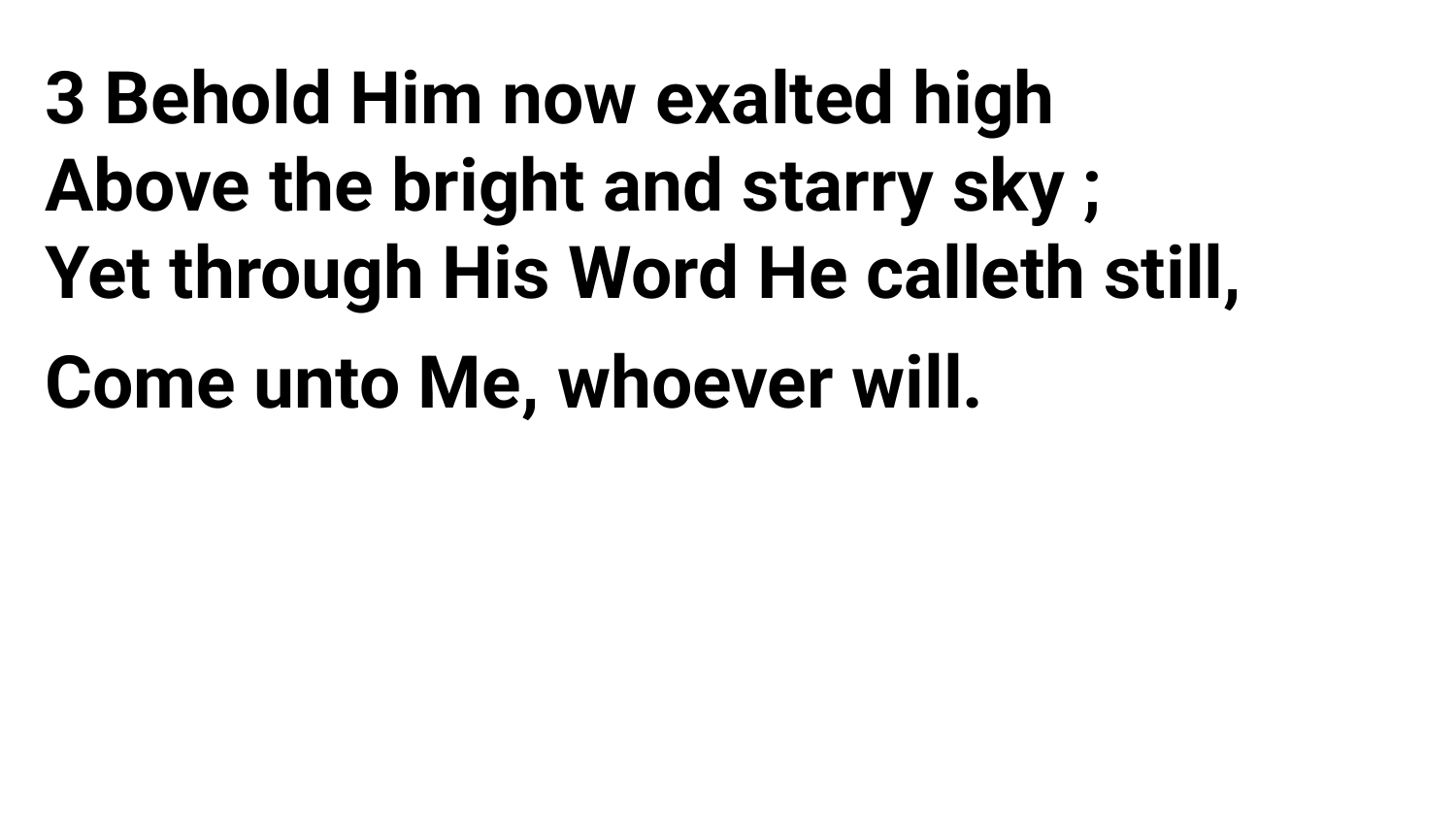

3 Behold Him now exalted high
Above the bright and starry sky ;
Yet through His Word He calleth still,
Come unto Me, whoever will.